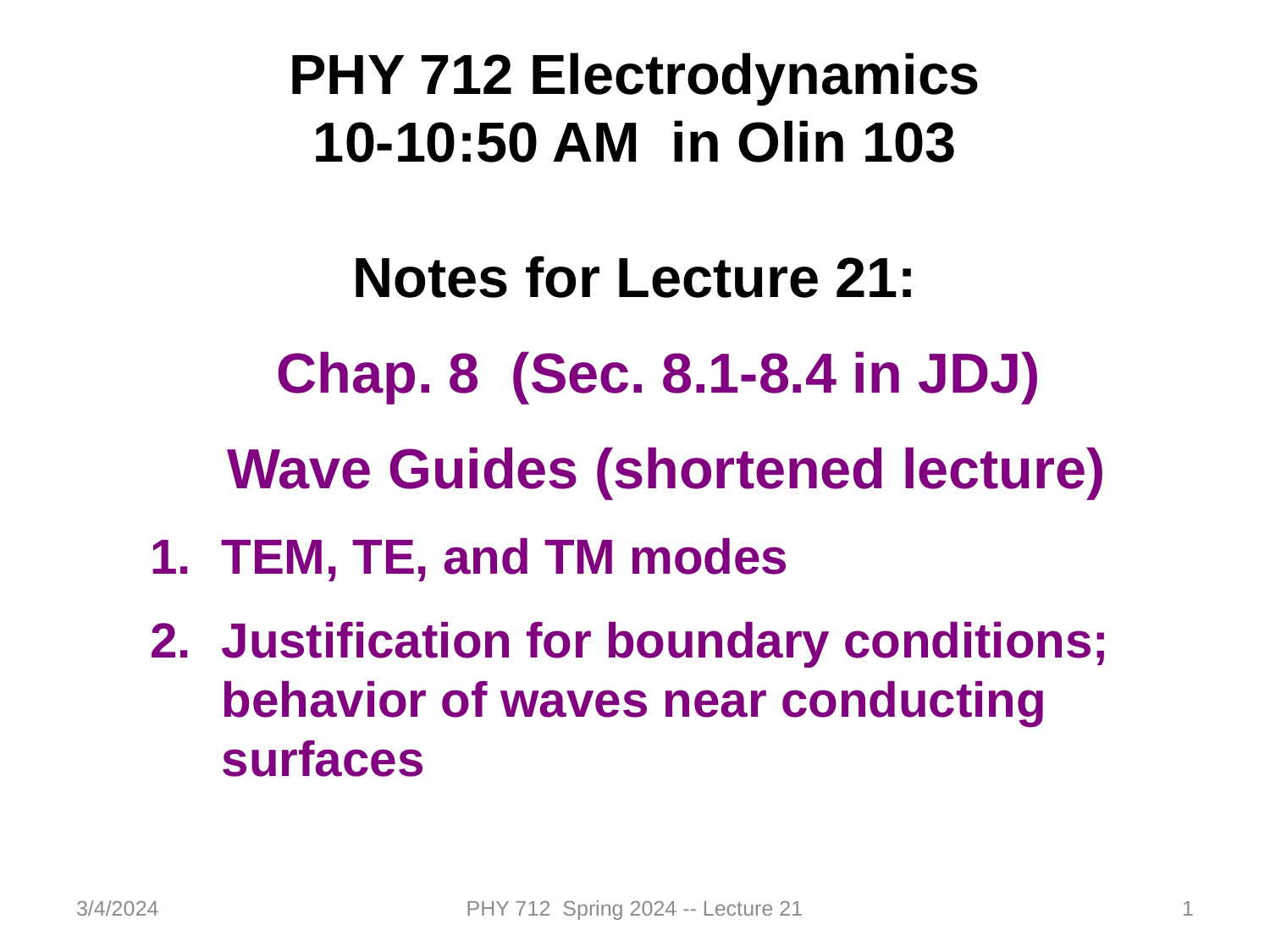

PHY 712 Electrodynamics
10-10:50 AM  in Olin 103

Notes for Lecture 21:
Chap. 8  (Sec. 8.1-8.4 in JDJ)
Wave Guides (shortened lecture)
TEM, TE, and TM modes
Justification for boundary conditions; behavior of waves near conducting surfaces

3/4/2024
PHY 712  Spring 2024 -- Lecture 21
1